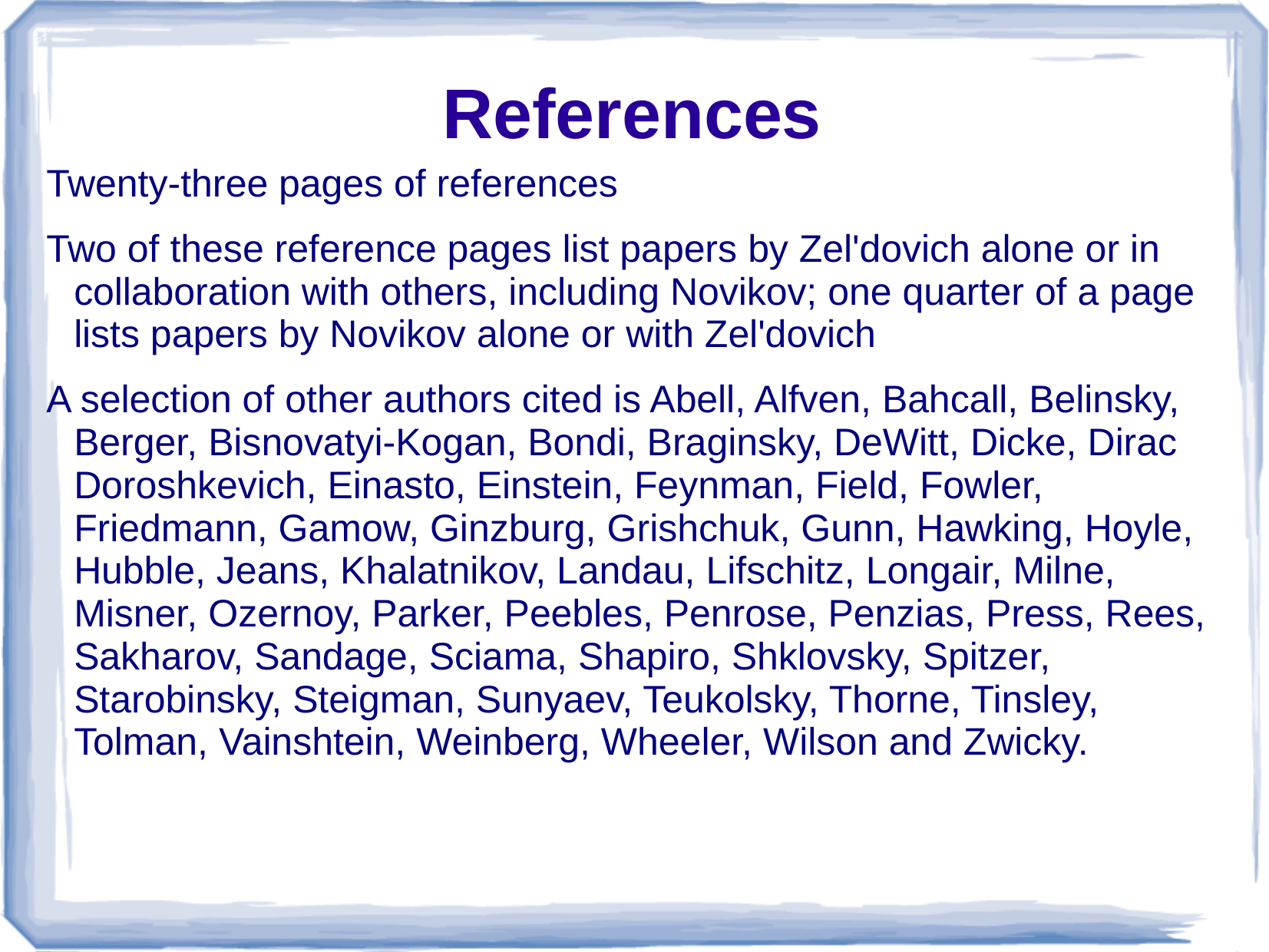

# References
Twenty-three pages of references
Two of these reference pages list papers by Zel'dovich alone or in collaboration with others, including Novikov; one quarter of a page lists papers by Novikov alone or with Zel'dovich
A selection of other authors cited is Abell, Alfven, Bahcall, Belinsky, Berger, Bisnovatyi-Kogan, Bondi, Braginsky, DeWitt, Dicke, Dirac Doroshkevich, Einasto, Einstein, Feynman, Field, Fowler, Friedmann, Gamow, Ginzburg, Grishchuk, Gunn, Hawking, Hoyle, Hubble, Jeans, Khalatnikov, Landau, Lifschitz, Longair, Milne, Misner, Ozernoy, Parker, Peebles, Penrose, Penzias, Press, Rees, Sakharov, Sandage, Sciama, Shapiro, Shklovsky, Spitzer, Starobinsky, Steigman, Sunyaev, Teukolsky, Thorne, Tinsley, Tolman, Vainshtein, Weinberg, Wheeler, Wilson and Zwicky.